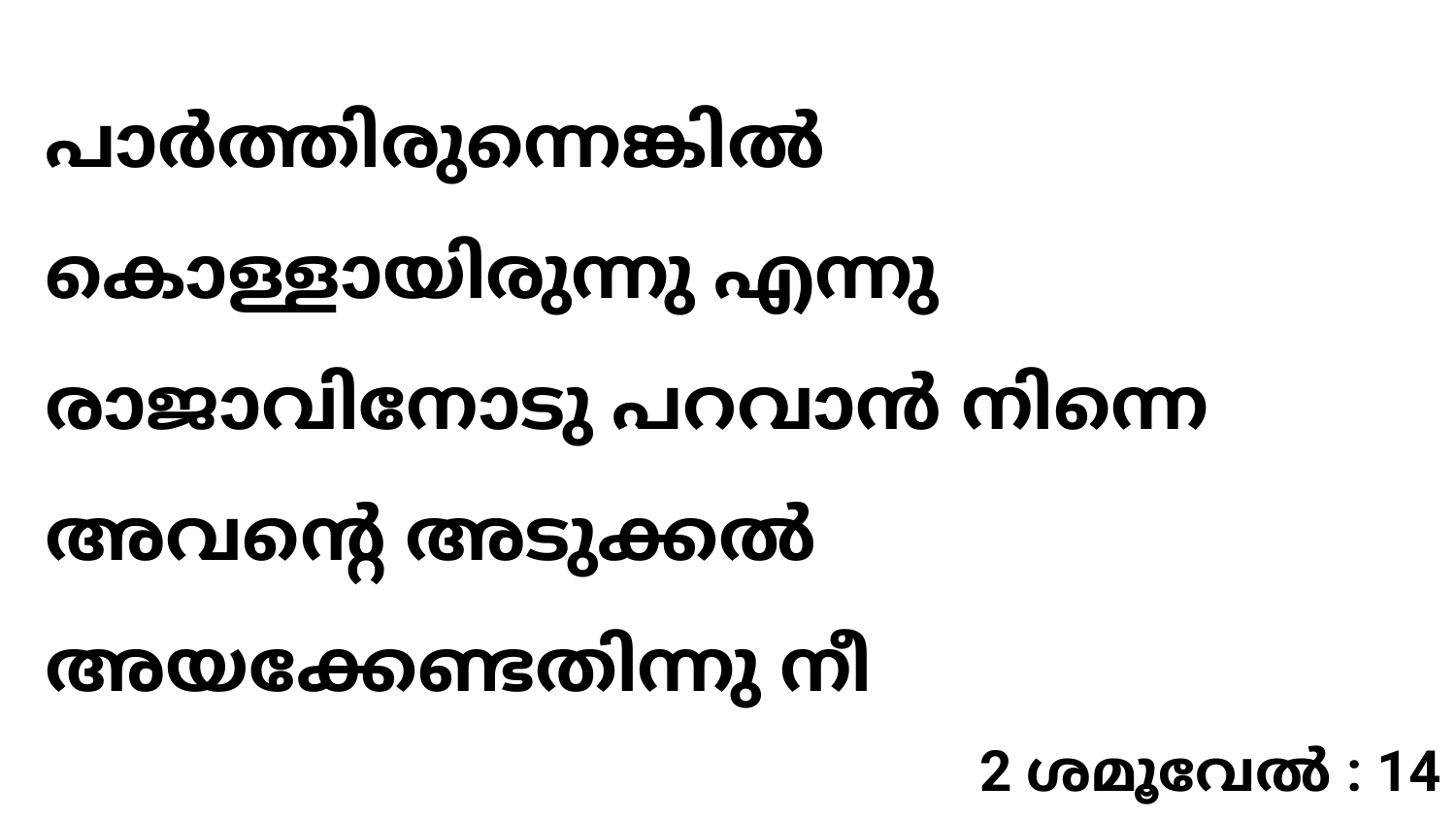

പാർത്തിരുന്നെങ്കിൽ കൊള്ളായിരുന്നു എന്നു രാജാവിനോടു പറവാൻ നിന്നെ അവന്റെ അടുക്കൽ അയക്കേണ്ടതിന്നു നീ
2 ശമൂവേൽ : 14